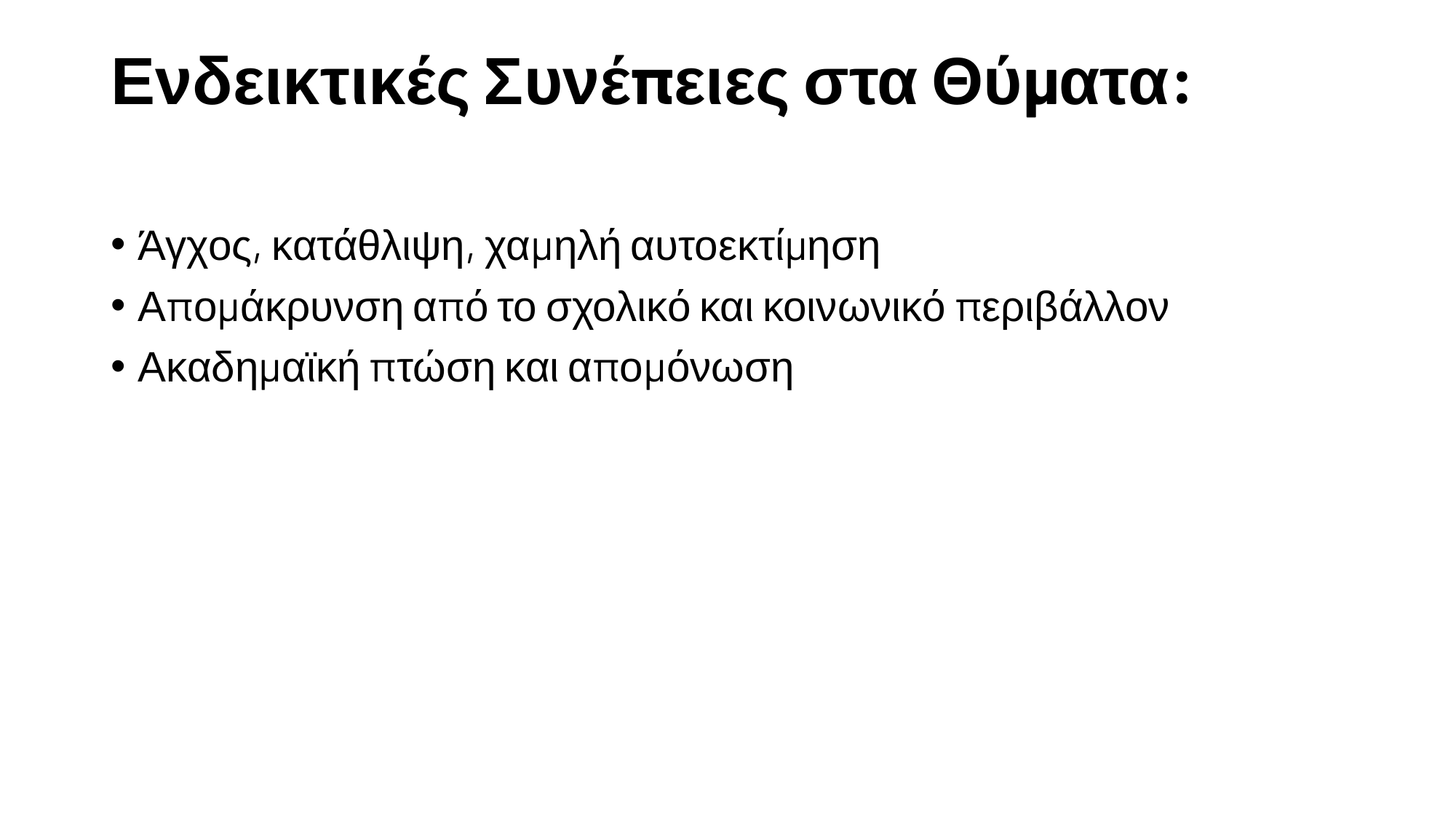

# Ενδεικτικές Συνέπειες στα Θύματα:
Άγχος, κατάθλιψη, χαμηλή αυτοεκτίμηση
Απομάκρυνση από το σχολικό και κοινωνικό περιβάλλον
Ακαδημαϊκή πτώση και απομόνωση